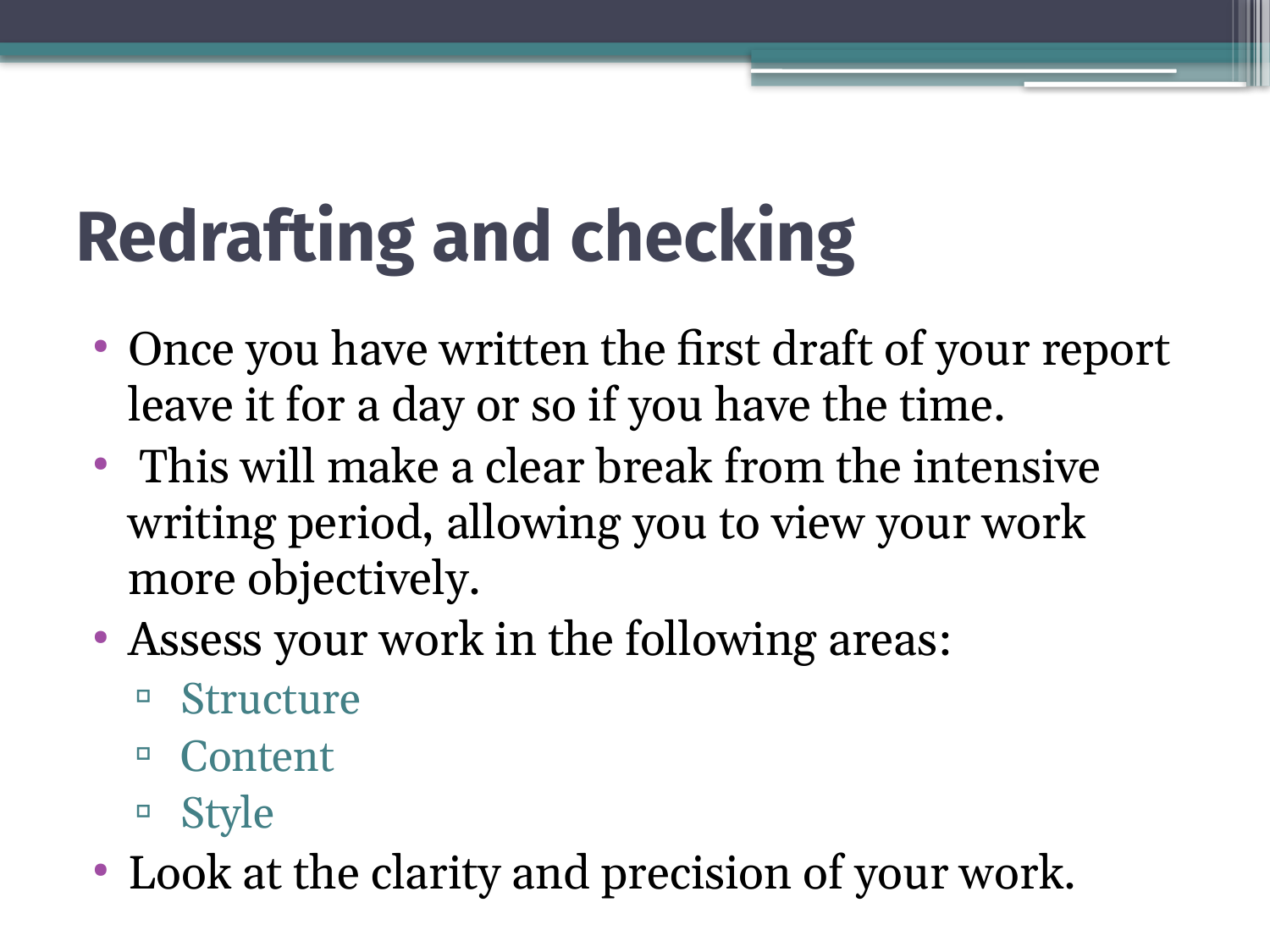

# Redrafting and checking
Once you have written the first draft of your report  leave it for a day or so if you have the time.
 This will make a clear break from the intensive writing period, allowing you to view your work more objectively.
Assess your work in the following areas:
 Structure
 Content
 Style
Look at the clarity and precision of your work.